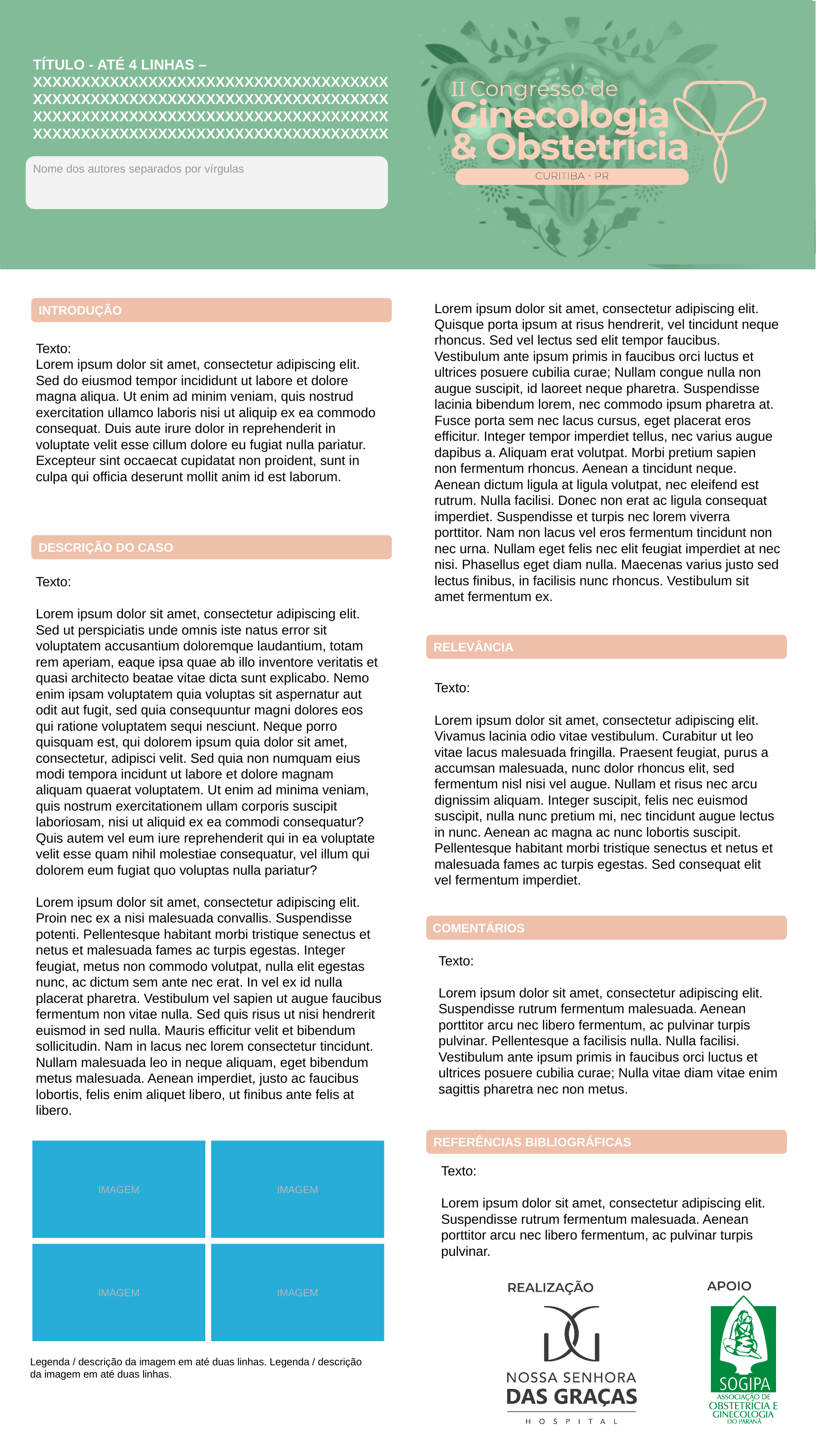

TÍTULO - ATÉ 4 LINHAS – XXXXXXXXXXXXXXXXXXXXXXXXXXXXXXXXXXXXX
XXXXXXXXXXXXXXXXXXXXXXXXXXXXXXXXXXXXX
XXXXXXXXXXXXXXXXXXXXXXXXXXXXXXXXXXXXX
XXXXXXXXXXXXXXXXXXXXXXXXXXXXXXXXXXXXX

Nome dos autores separados por vírgulas
Lorem ipsum dolor sit amet, consectetur adipiscing elit. Quisque porta ipsum at risus hendrerit, vel tincidunt neque rhoncus. Sed vel lectus sed elit tempor faucibus. Vestibulum ante ipsum primis in faucibus orci luctus et ultrices posuere cubilia curae; Nullam congue nulla non augue suscipit, id laoreet neque pharetra. Suspendisse lacinia bibendum lorem, nec commodo ipsum pharetra at. Fusce porta sem nec lacus cursus, eget placerat eros efficitur. Integer tempor imperdiet tellus, nec varius augue dapibus a. Aliquam erat volutpat. Morbi pretium sapien non fermentum rhoncus. Aenean a tincidunt neque. Aenean dictum ligula at ligula volutpat, nec eleifend est rutrum. Nulla facilisi. Donec non erat ac ligula consequat imperdiet. Suspendisse et turpis nec lorem viverra porttitor. Nam non lacus vel eros fermentum tincidunt non nec urna. Nullam eget felis nec elit feugiat imperdiet at nec nisi. Phasellus eget diam nulla. Maecenas varius justo sed lectus finibus, in facilisis nunc rhoncus. Vestibulum sit amet fermentum ex.

INTRODUÇÃO
Texto:
Lorem ipsum dolor sit amet, consectetur adipiscing elit. Sed do eiusmod tempor incididunt ut labore et dolore magna aliqua. Ut enim ad minim veniam, quis nostrud exercitation ullamco laboris nisi ut aliquip ex ea commodo consequat. Duis aute irure dolor in reprehenderit in voluptate velit esse cillum dolore eu fugiat nulla pariatur. Excepteur sint occaecat cupidatat non proident, sunt in culpa qui officia deserunt mollit anim id est laborum.

DESCRIÇÃO DO CASO
Texto:

Lorem ipsum dolor sit amet, consectetur adipiscing elit. Sed ut perspiciatis unde omnis iste natus error sit voluptatem accusantium doloremque laudantium, totam rem aperiam, eaque ipsa quae ab illo inventore veritatis et quasi architecto beatae vitae dicta sunt explicabo. Nemo enim ipsam voluptatem quia voluptas sit aspernatur aut odit aut fugit, sed quia consequuntur magni dolores eos qui ratione voluptatem sequi nesciunt. Neque porro quisquam est, qui dolorem ipsum quia dolor sit amet, consectetur, adipisci velit. Sed quia non numquam eius modi tempora incidunt ut labore et dolore magnam aliquam quaerat voluptatem. Ut enim ad minima veniam, quis nostrum exercitationem ullam corporis suscipit laboriosam, nisi ut aliquid ex ea commodi consequatur? Quis autem vel eum iure reprehenderit qui in ea voluptate velit esse quam nihil molestiae consequatur, vel illum qui dolorem eum fugiat quo voluptas nulla pariatur?

Lorem ipsum dolor sit amet, consectetur adipiscing elit. Proin nec ex a nisi malesuada convallis. Suspendisse potenti. Pellentesque habitant morbi tristique senectus et netus et malesuada fames ac turpis egestas. Integer feugiat, metus non commodo volutpat, nulla elit egestas nunc, ac dictum sem ante nec erat. In vel ex id nulla placerat pharetra. Vestibulum vel sapien ut augue faucibus fermentum non vitae nulla. Sed quis risus ut nisi hendrerit euismod in sed nulla. Mauris efficitur velit et bibendum sollicitudin. Nam in lacus nec lorem consectetur tincidunt. Nullam malesuada leo in neque aliquam, eget bibendum metus malesuada. Aenean imperdiet, justo ac faucibus lobortis, felis enim aliquet libero, ut finibus ante felis at libero.

RELEVÂNCIA

Texto:

Lorem ipsum dolor sit amet, consectetur adipiscing elit. Vivamus lacinia odio vitae vestibulum. Curabitur ut leo vitae lacus malesuada fringilla. Praesent feugiat, purus a accumsan malesuada, nunc dolor rhoncus elit, sed fermentum nisl nisi vel augue. Nullam et risus nec arcu dignissim aliquam. Integer suscipit, felis nec euismod suscipit, nulla nunc pretium mi, nec tincidunt augue lectus in nunc. Aenean ac magna ac nunc lobortis suscipit. Pellentesque habitant morbi tristique senectus et netus et malesuada fames ac turpis egestas. Sed consequat elit vel fermentum imperdiet.
COMENTÁRIOS

Texto:

Lorem ipsum dolor sit amet, consectetur adipiscing elit. Suspendisse rutrum fermentum malesuada. Aenean porttitor arcu nec libero fermentum, ac pulvinar turpis pulvinar. Pellentesque a facilisis nulla. Nulla facilisi. Vestibulum ante ipsum primis in faucibus orci luctus et ultrices posuere cubilia curae; Nulla vitae diam vitae enim sagittis pharetra nec non metus.
REFERÊNCIAS BIBLIOGRÁFICAS

IMAGEM
IMAGEM
Texto:

Lorem ipsum dolor sit amet, consectetur adipiscing elit. Suspendisse rutrum fermentum malesuada. Aenean porttitor arcu nec libero fermentum, ac pulvinar turpis pulvinar.
IMAGEM
IMAGEM
Legenda / descrição da imagem em até duas linhas. Legenda / descrição
da imagem em até duas linhas.